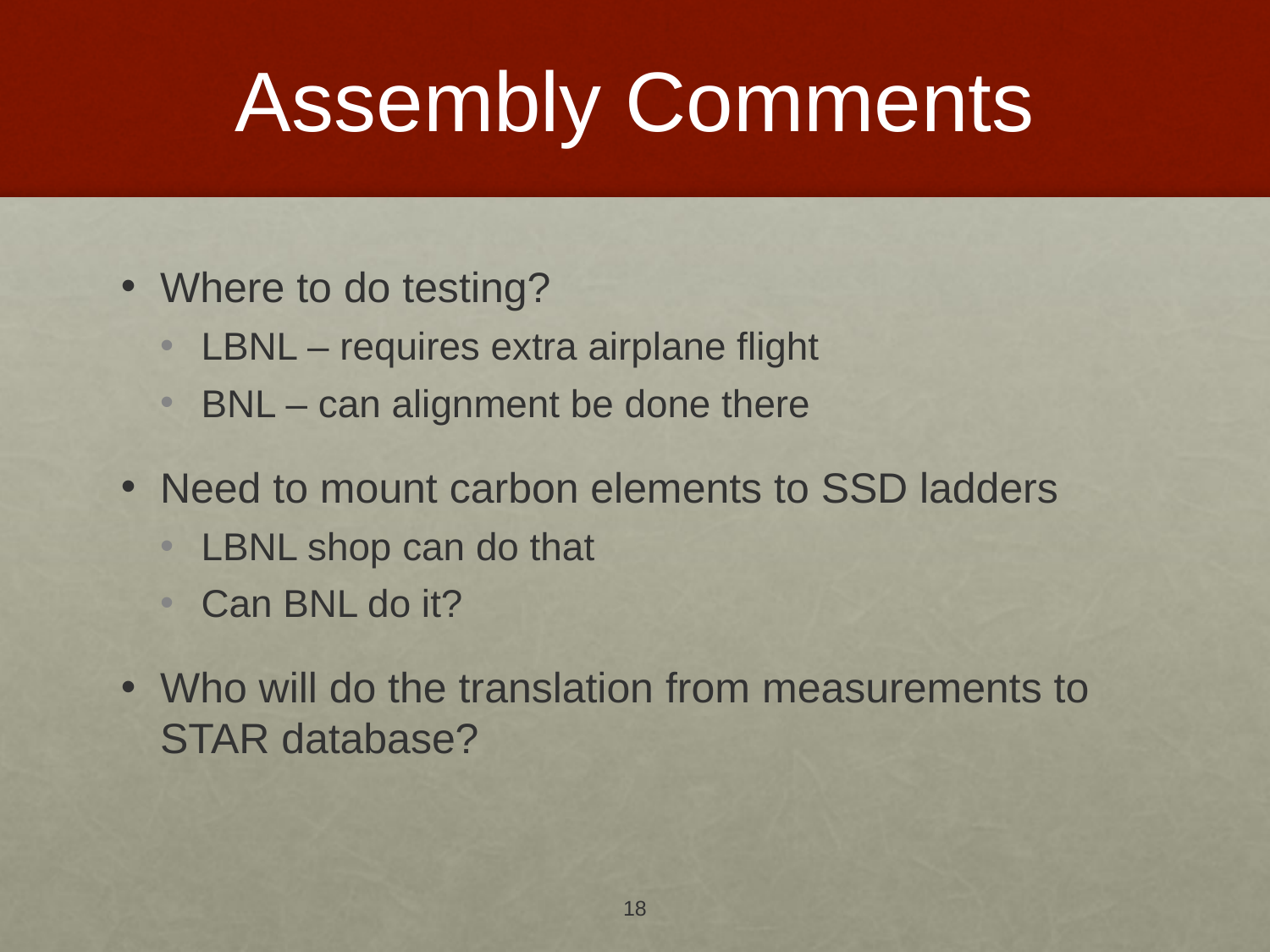

# Assembly Comments
Where to do testing?
LBNL – requires extra airplane flight
BNL – can alignment be done there
Need to mount carbon elements to SSD ladders
LBNL shop can do that
Can BNL do it?
Who will do the translation from measurements to STAR database?
18